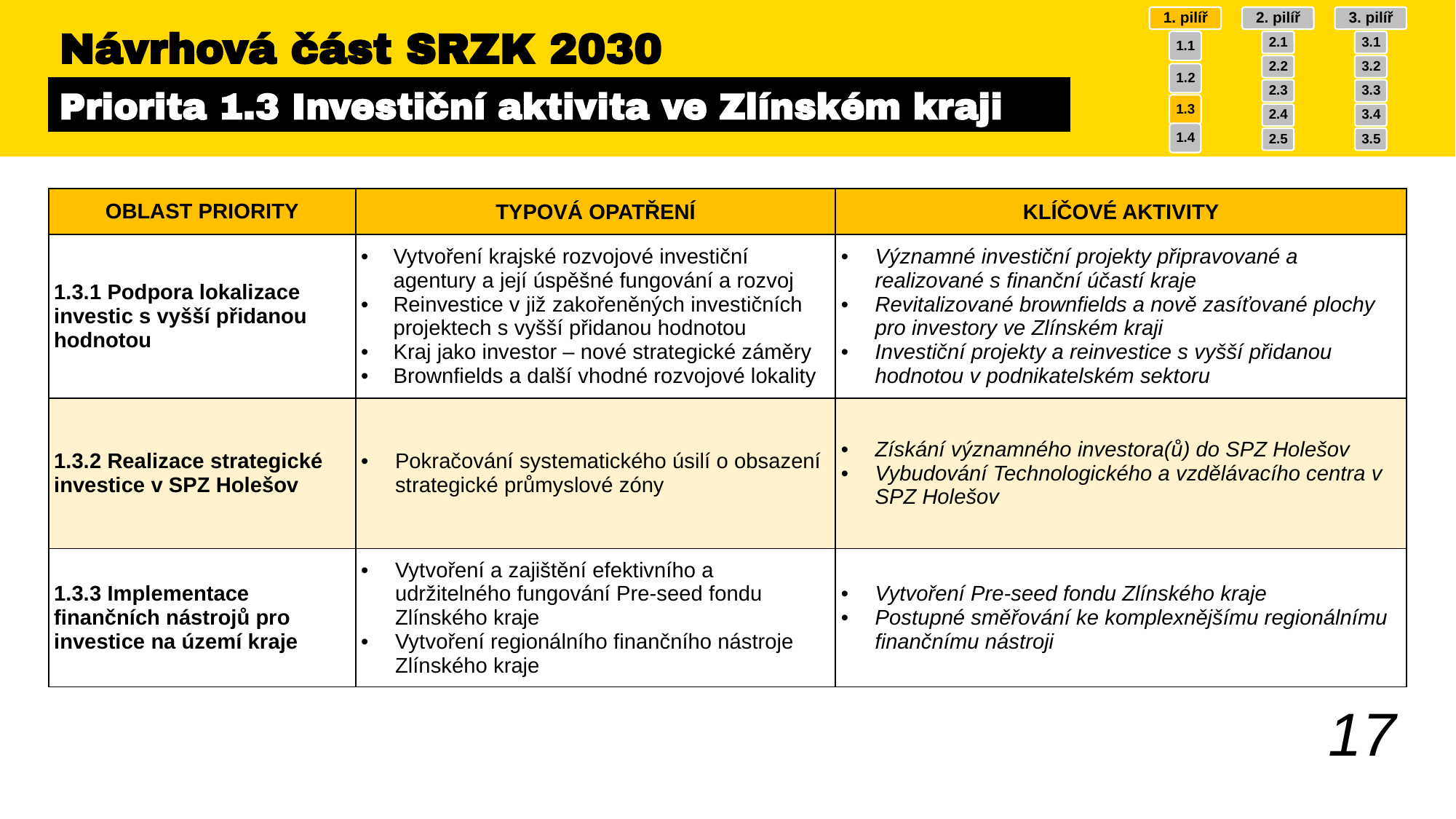

1. pilíř
1.1
1.2
1.3
1.4
2. pilíř
2.1
2.2
2.3
2.4
2.5
3. pilíř
3.1
3.2
3.3
3.4
3.5
# Návrhová část SRZK 2030
Priorita 1.3 Investiční aktivita ve Zlínském kraji
| OBLAST PRIORITY | TYPOVÁ OPATŘENÍ | KLÍČOVÉ AKTIVITY |
| --- | --- | --- |
| 1.3.1 Podpora lokalizace investic s vyšší přidanou hodnotou | Vytvoření krajské rozvojové investiční agentury a její úspěšné fungování a rozvoj Reinvestice v již zakořeněných investičních projektech s vyšší přidanou hodnotou Kraj jako investor – nové strategické záměry Brownfields a další vhodné rozvojové lokality | Významné investiční projekty připravované a realizované s finanční účastí kraje Revitalizované brownfields a nově zasíťované plochy pro investory ve Zlínském kraji Investiční projekty a reinvestice s vyšší přidanou hodnotou v podnikatelském sektoru |
| 1.3.2 Realizace strategické investice v SPZ Holešov | Pokračování systematického úsilí o obsazení strategické průmyslové zóny | Získání významného investora(ů) do SPZ Holešov Vybudování Technologického a vzdělávacího centra v SPZ Holešov |
| 1.3.3 Implementace finančních nástrojů pro investice na území kraje | Vytvoření a zajištění efektivního a udržitelného fungování Pre-seed fondu Zlínského kraje Vytvoření regionálního finančního nástroje Zlínského kraje | Vytvoření Pre-seed fondu Zlínského kraje Postupné směřování ke komplexnějšímu regionálnímu finančnímu nástroji |
17